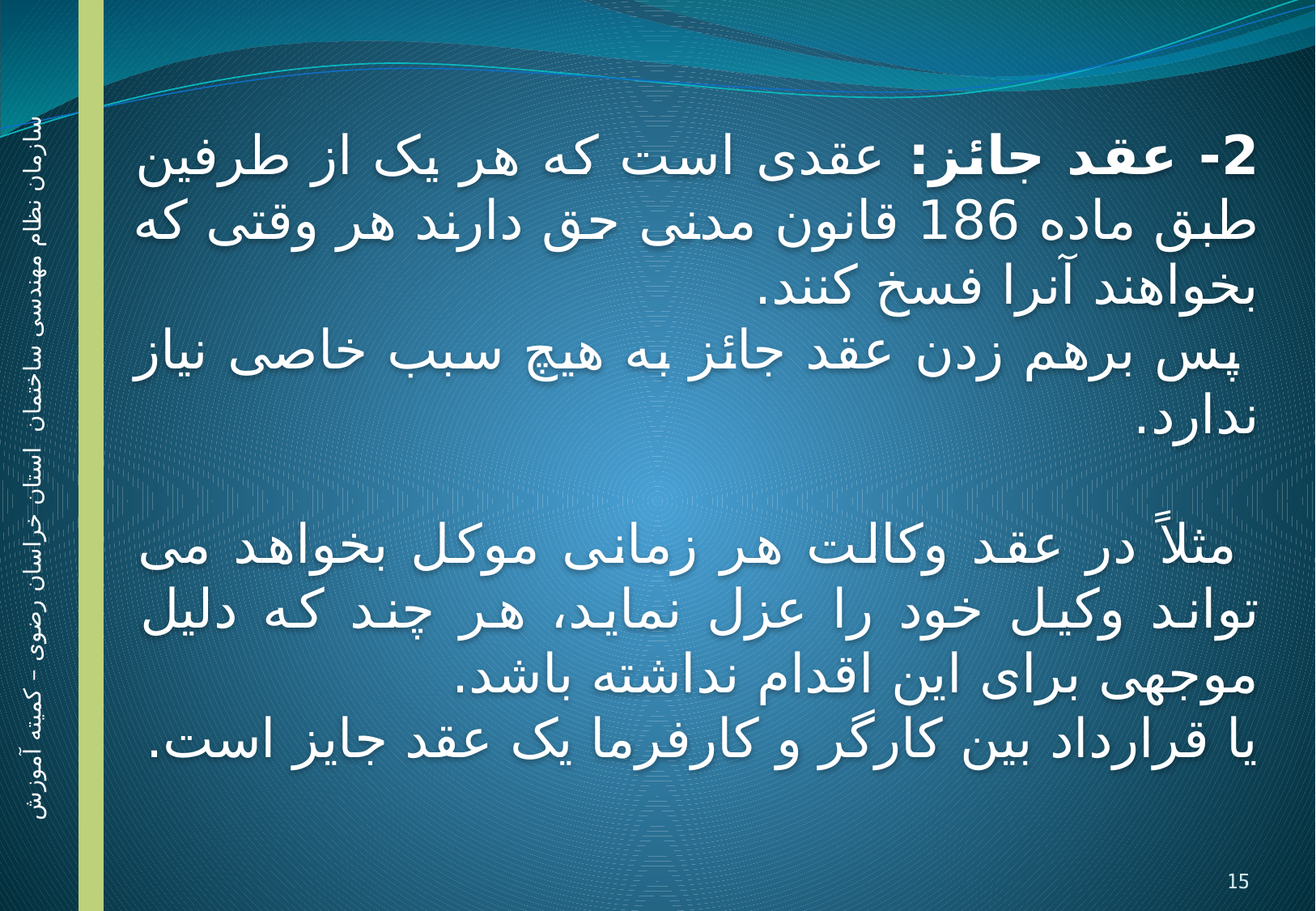

2- عقد جائز: عقدی است که هر یک از طرفین طبق ماده 186 قانون مدنی حق دارند هر وقتی که بخواهند آنرا فسخ کنند.
 پس برهم زدن عقد جائز به هیچ سبب خاصی نیاز ندارد.

 مثلاً در عقد وکالت هر زمانی موکل بخواهد می تواند وکیل خود را عزل نماید، هر چند که دلیل موجهی برای این اقدام نداشته باشد.
یا قرارداد بین کارگر و کارفرما یک عقد جایز است.

سازمان نظام مهندسی ساختمان  استان خراسان رضوی – کمیته آموزش

15